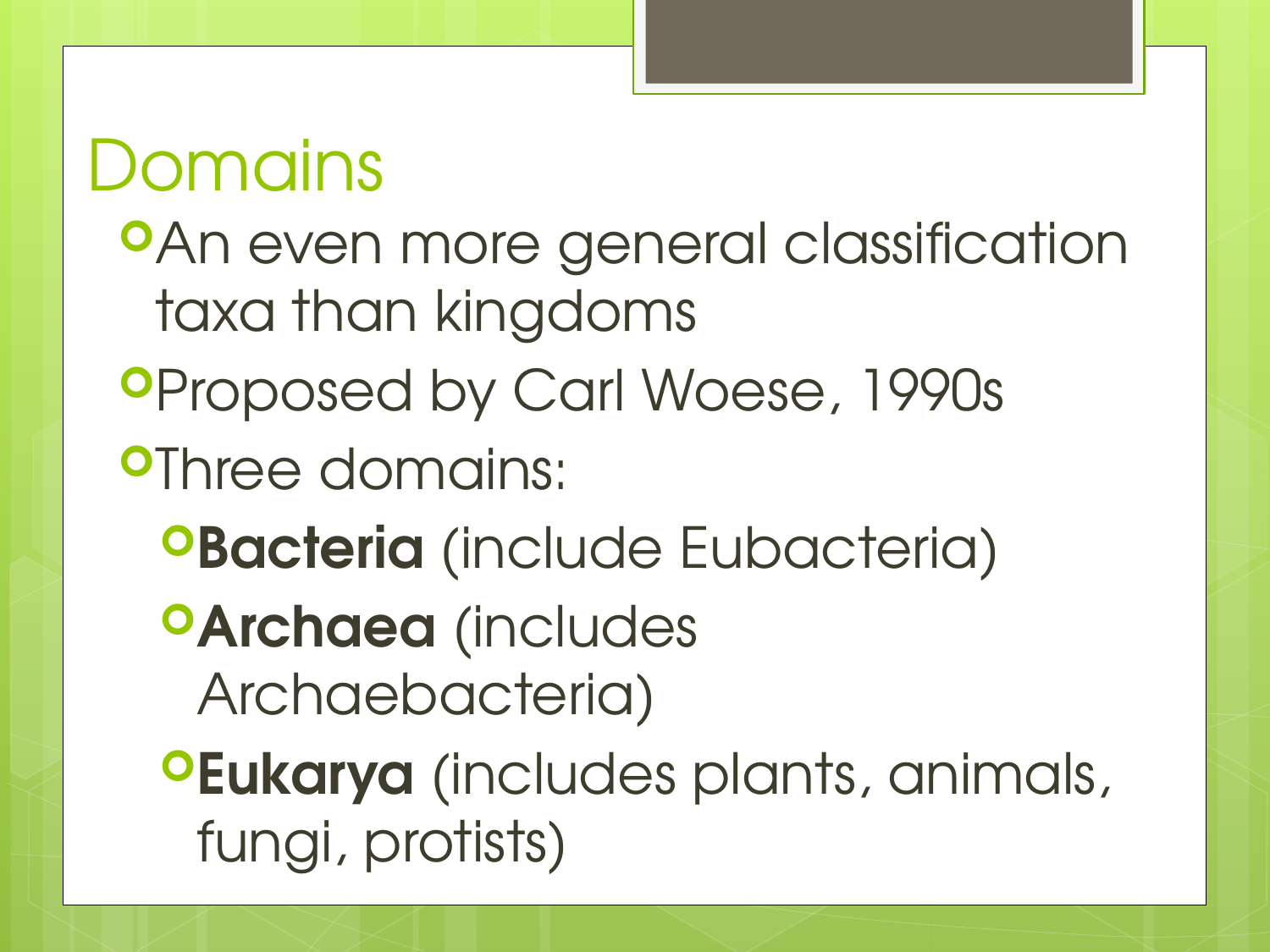

# Domains
An even more general classification taxa than kingdoms
Proposed by Carl Woese, 1990s
Three domains:
Bacteria (include Eubacteria)
Archaea (includes Archaebacteria)
Eukarya (includes plants, animals, fungi, protists)